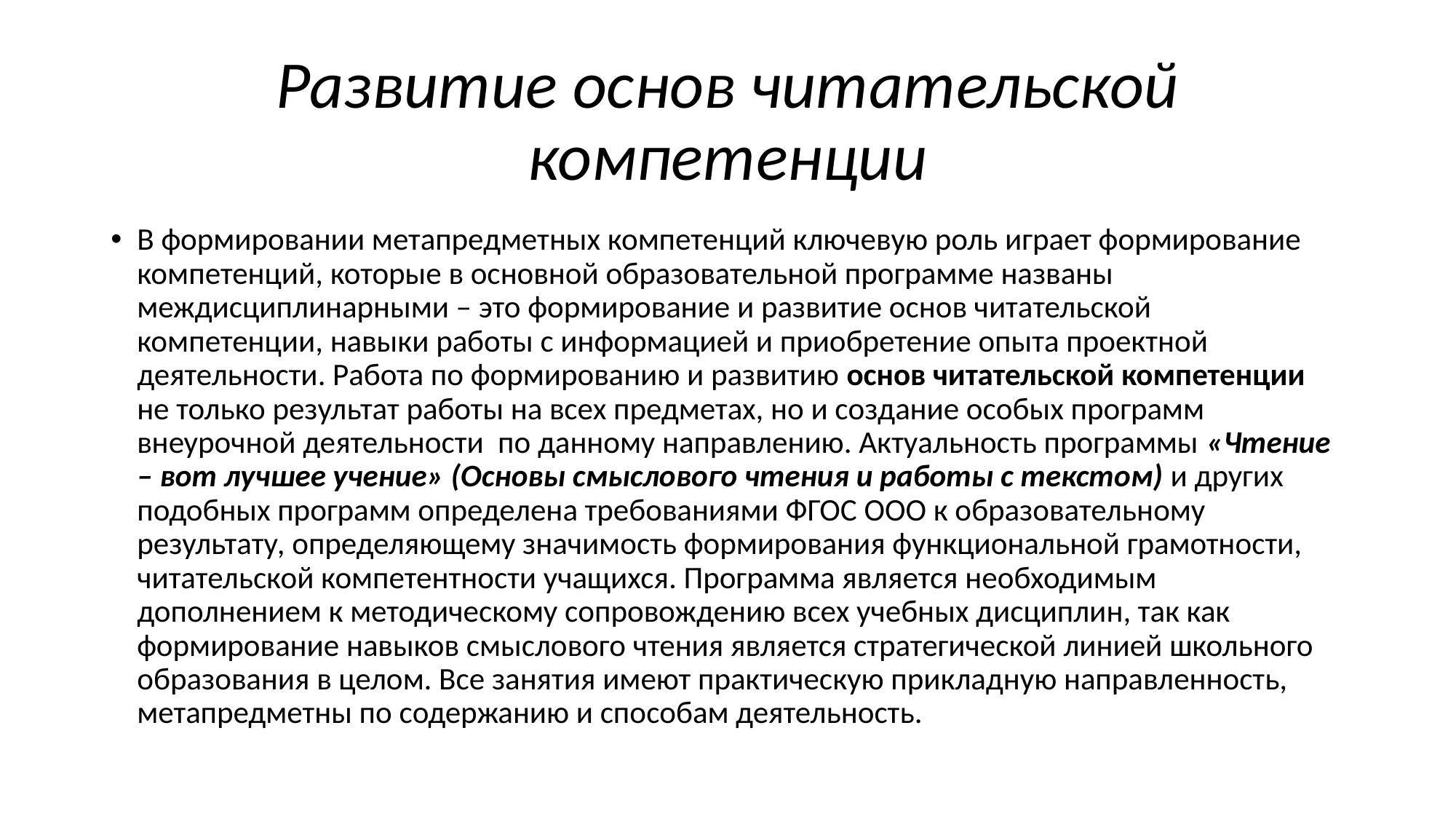

# Развитие основ читательской компетенции
В формировании метапредметных компетенций ключевую роль играет формирование компетенций, которые в основной образовательной программе названы междисциплинарными – это формирование и развитие основ читательской компетенции, навыки работы с информацией и приобретение опыта проектной деятельности. Работа по формированию и развитию основ читательской компетенции не только результат работы на всех предметах, но и создание особых программ внеурочной деятельности  по данному направлению. Актуальность программы «Чтение – вот лучшее учение» (Основы смыслового чтения и работы с текстом) и других подобных программ определена требованиями ФГОС ООО к образовательному результату, определяющему значимость формирования функциональной грамотности, читательской компетентности учащихся. Программа является необходимым дополнением к методическому сопровождению всех учебных дисциплин, так как формирование навыков смыслового чтения является стратегической линией школьного образования в целом. Все занятия имеют практическую прикладную направленность, метапредметны по содержанию и способам деятельность.